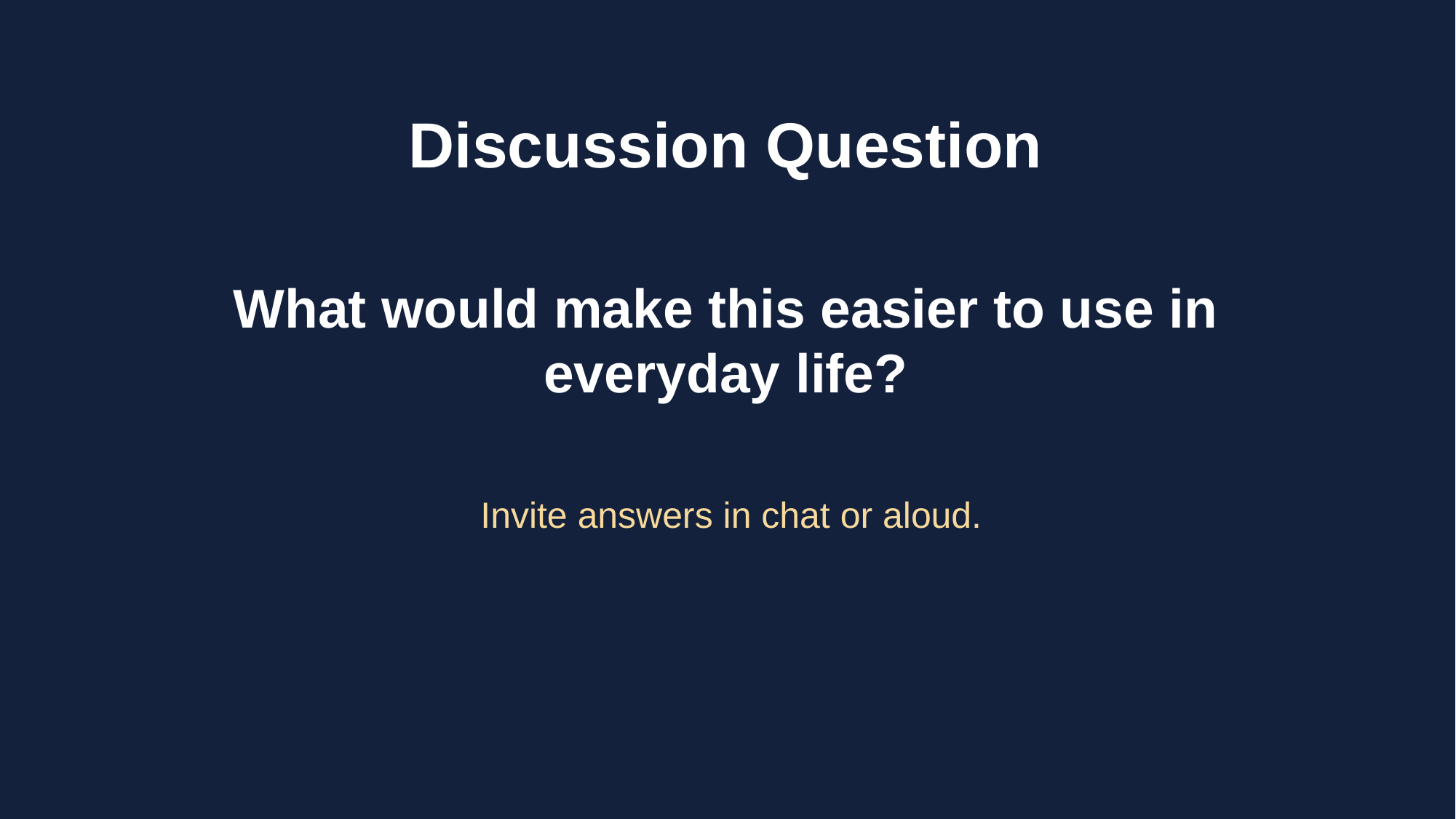

Discussion Question
What would make this easier to use in everyday life?
Invite answers in chat or aloud.